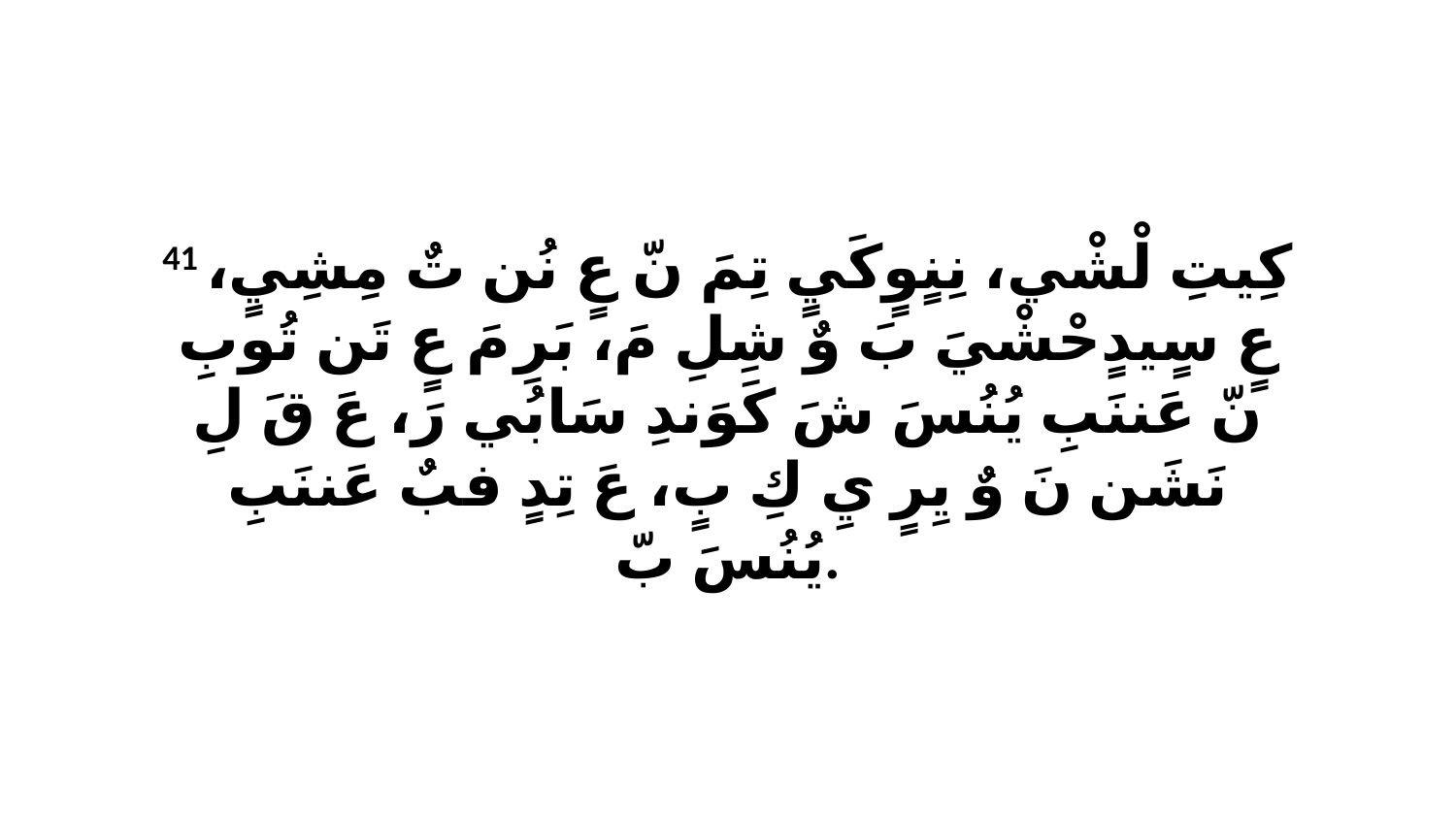

41 كِيتِ لْشْي، نِنٍوٍكَيٍ تِمَ نّ عٍ نُن تٌ مِشِيٍ، عٍ سٍيدٍحْشْيَ بَ وٌ شِلِ مَ، بَرِ مَ عٍ تَن تُوبِ نّ عَننَبِ يُنُسَ شَ كَوَندِ سَابُي رَ، عَ قَ لِ نَشَن نَ وٌ يِرٍ يِ كِ بٍ، عَ تِدٍ فبٌ عَننَبِ يُنُسَ بّ.